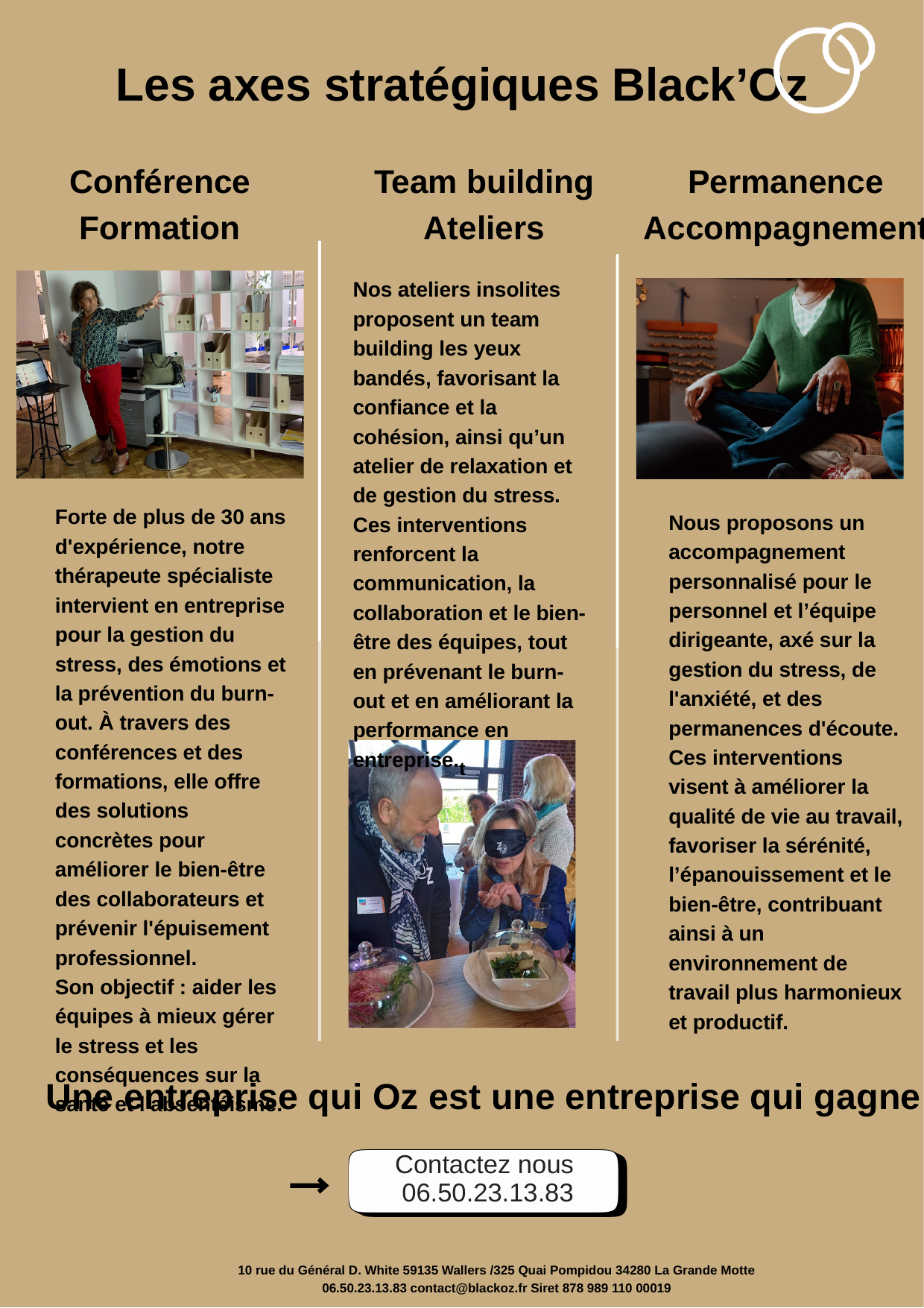

Les axes stratégiques Black’Oz
Conférence
Formation
Team building
Ateliers
Permanence
Accompagnement

Nos ateliers insolites proposent un team building les yeux bandés, favorisant la confiance et la cohésion, ainsi qu’un atelier de relaxation et de gestion du stress. Ces interventions renforcent la communication, la collaboration et le bien-être des équipes, tout en prévenant le burn-out et en améliorant la performance en entreprise.

Forte de plus de 30 ans d'expérience, notre thérapeute spécialiste intervient en entreprise pour la gestion du stress, des émotions et la prévention du burn-out. À travers des conférences et des formations, elle offre des solutions concrètes pour améliorer le bien-être des collaborateurs et prévenir l'épuisement professionnel.
Son objectif : aider les équipes à mieux gérer le stress et les conséquences sur la santé et l’absentéisme.
Nous proposons un accompagnement personnalisé pour le personnel et l’équipe dirigeante, axé sur la gestion du stress, de l'anxiété, et des permanences d'écoute. Ces interventions visent à améliorer la qualité de vie au travail, favoriser la sérénité, l’épanouissement et le bien-être, contribuant ainsi à un environnement de travail plus harmonieux et productif.

t
Une entreprise qui Oz est une entreprise qui gagne
Contactez nous

06.50.23.13.83

 10 rue du Général D. White 59135 Wallers /325 Quai Pompidou 34280 La Grande Motte
06.50.23.13.83 contact@blackoz.fr Siret 878 989 110 00019